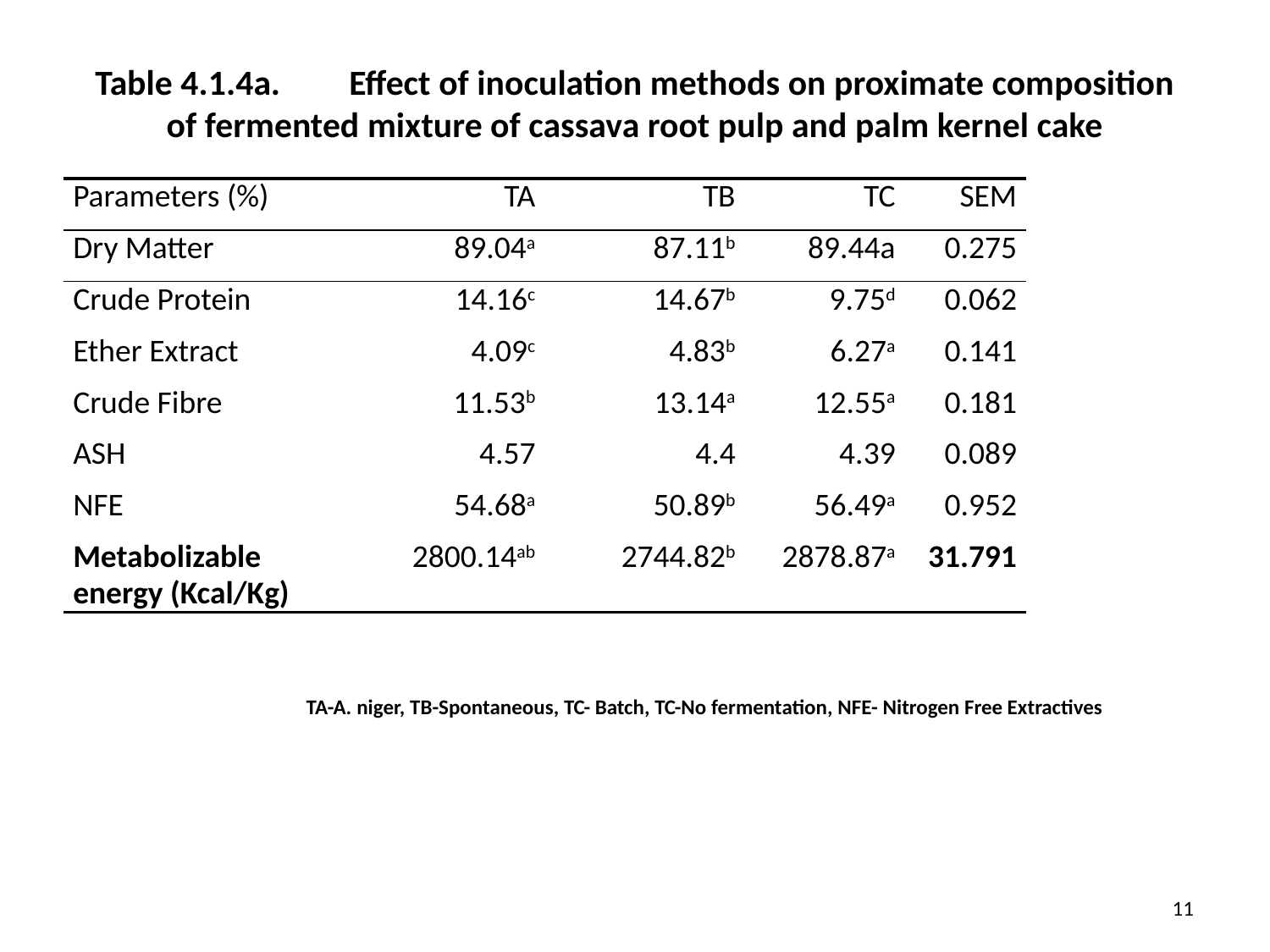

# Table 4.1.4a.	Effect of inoculation methods on proximate composition of fermented mixture of cassava root pulp and palm kernel cake
| Parameters (%) | TA | TB | TC | SEM |
| --- | --- | --- | --- | --- |
| Dry Matter | 89.04a | 87.11b | 89.44a | 0.275 |
| Crude Protein | 14.16c | 14.67b | 9.75d | 0.062 |
| Ether Extract | 4.09c | 4.83b | 6.27a | 0.141 |
| Crude Fibre | 11.53b | 13.14a | 12.55a | 0.181 |
| ASH | 4.57 | 4.4 | 4.39 | 0.089 |
| NFE | 54.68a | 50.89b | 56.49a | 0.952 |
| Metabolizable energy (Kcal/Kg) | 2800.14ab | 2744.82b | 2878.87a | 31.791 |
TA-A. niger, TB-Spontaneous, TC- Batch, TC-No fermentation, NFE- Nitrogen Free Extractives
11